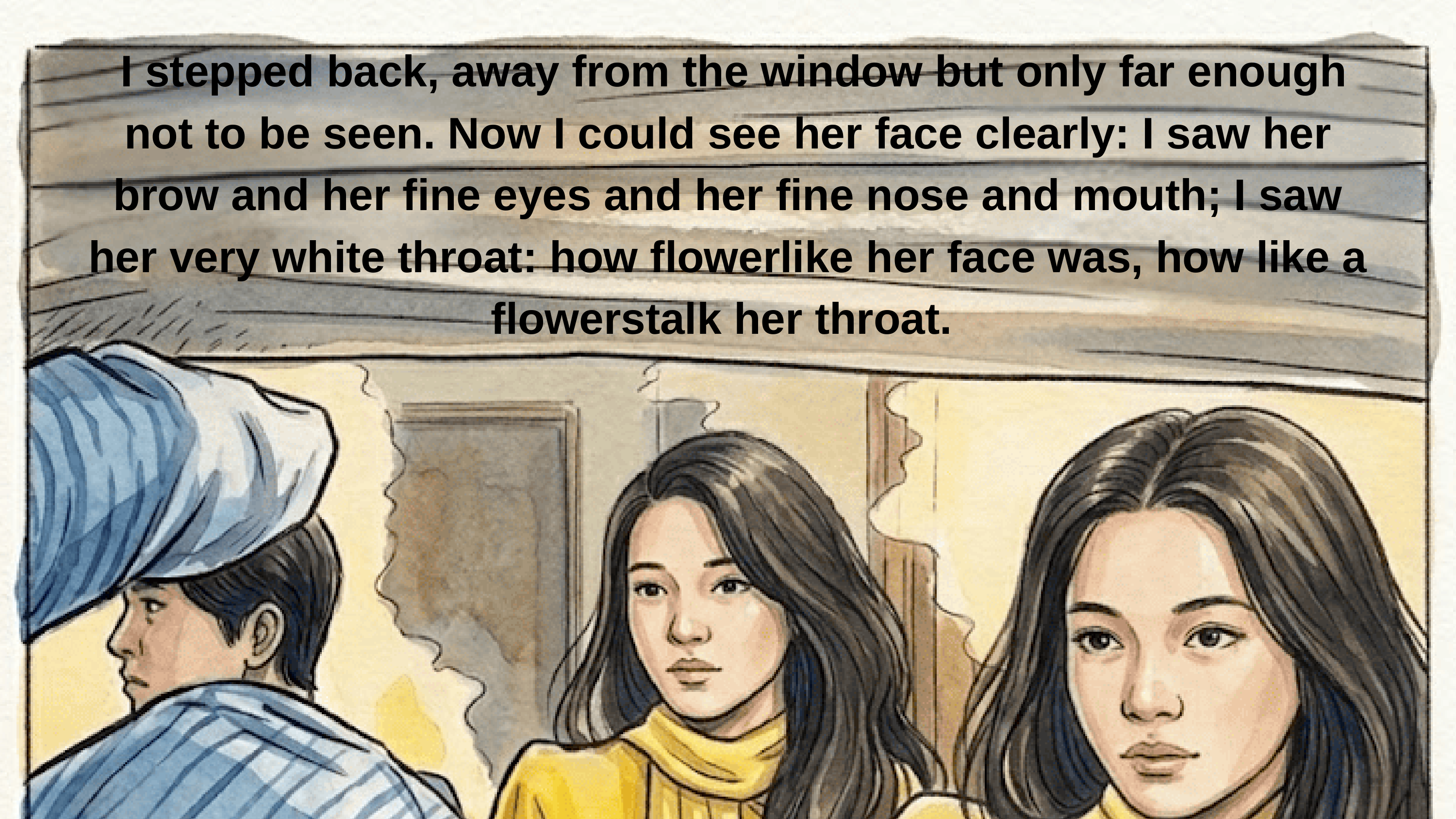

I stepped back, away from the window but only far enough not to be seen. Now I could see her face clearly: I saw her brow and her fine eyes and her fine nose and mouth; I saw her very white throat: how flowerlike her face was, how like a flowerstalk her throat.